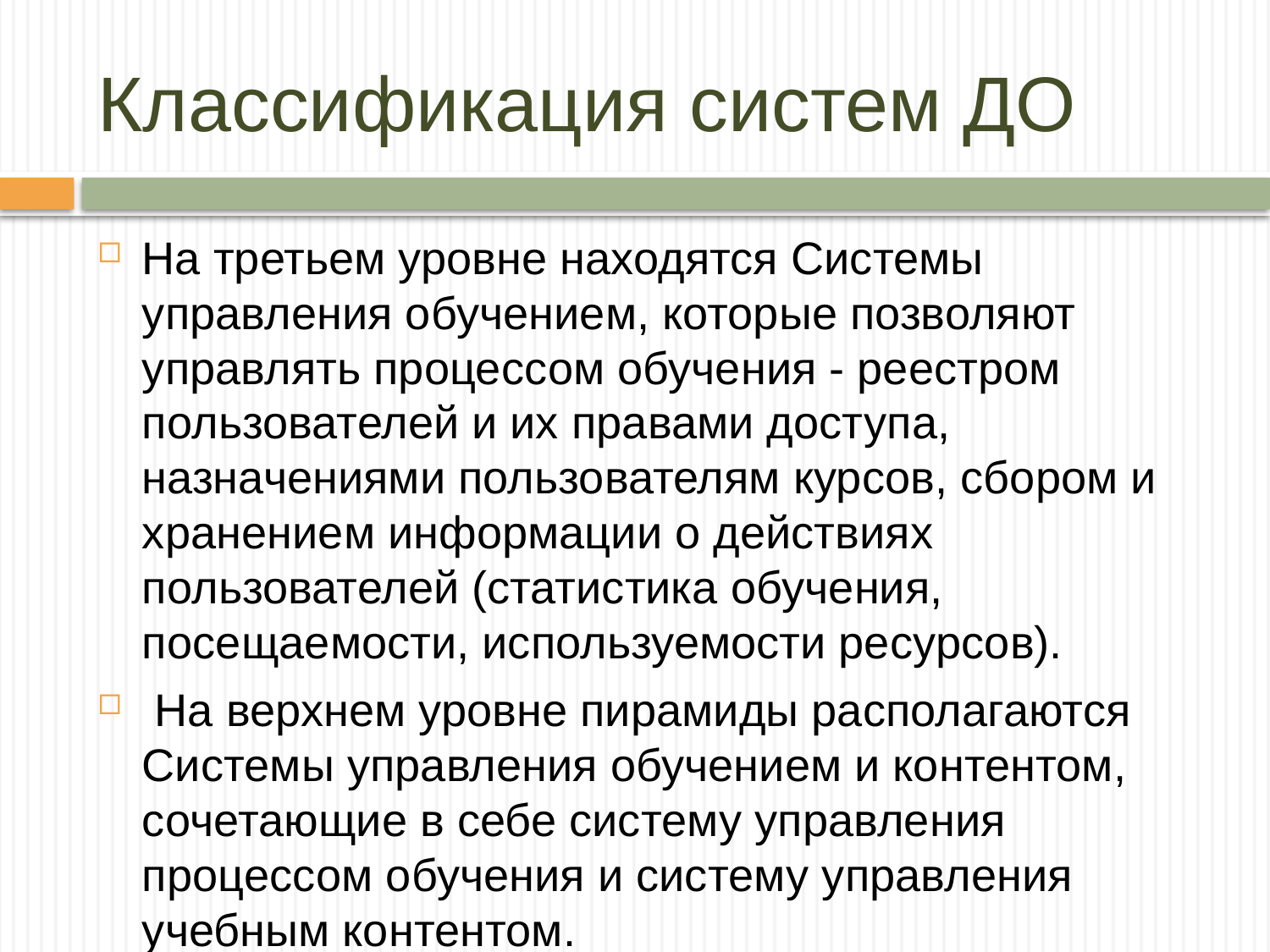

# Классификация систем ДО
На третьем уровне находятся Системы управления обучением, которые позволяют управлять процессом обучения - реестром пользователей и их правами доступа, назначениями пользователям курсов, сбором и хранением информации о действиях пользователей (статистика обучения, посещаемости, используемости ресурсов).
 На верхнем уровне пирамиды располагаются Системы управления обучением и контентом, сочетающие в себе систему управления процессом обучения и систему управления учебным контентом.